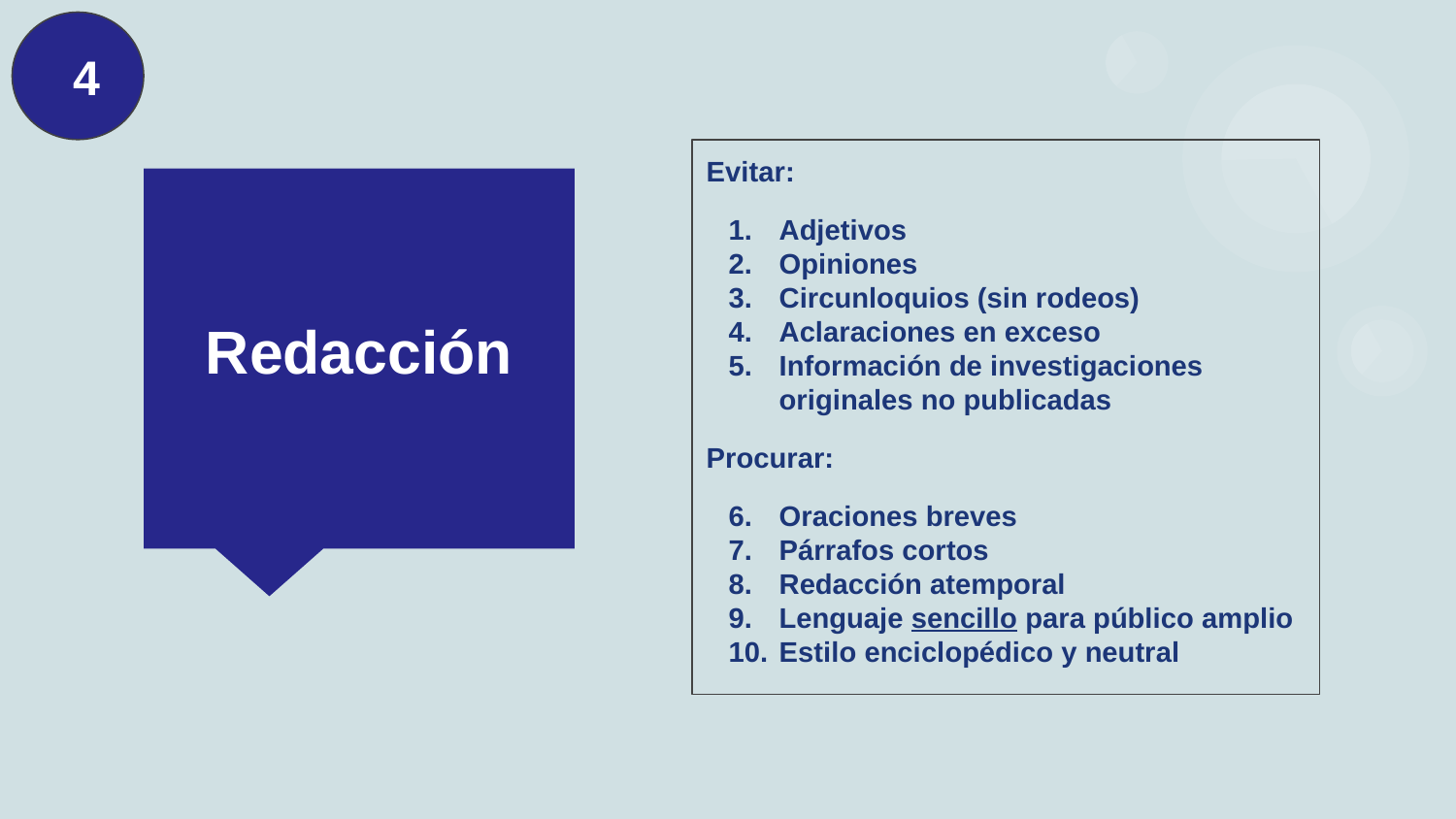

4
Evitar:
Adjetivos
Opiniones
Circunloquios (sin rodeos)
Aclaraciones en exceso
Información de investigaciones originales no publicadas
Procurar:
Oraciones breves
Párrafos cortos
Redacción atemporal
Lenguaje sencillo para público amplio
Estilo enciclopédico y neutral

# Redacción